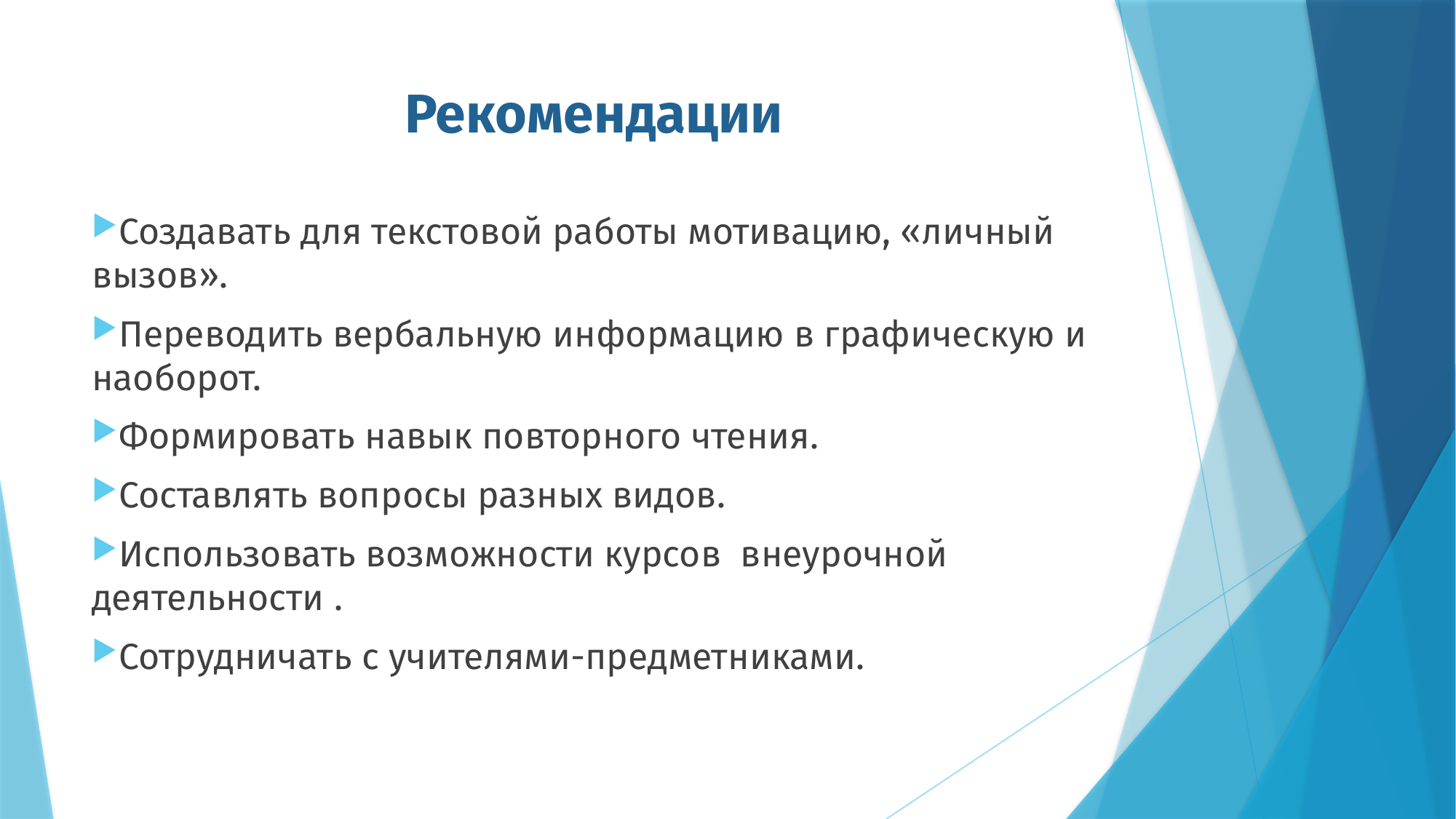

# Рекомендации

Создавать для текстовой работы мотивацию, «личный вызов».
Переводить вербальную информацию в графическую и наоборот.
Формировать навык повторного чтения.
Составлять вопросы разных видов.
Использовать возможности курсов  внеурочной деятельности .
Сотрудничать с учителями-предметниками.